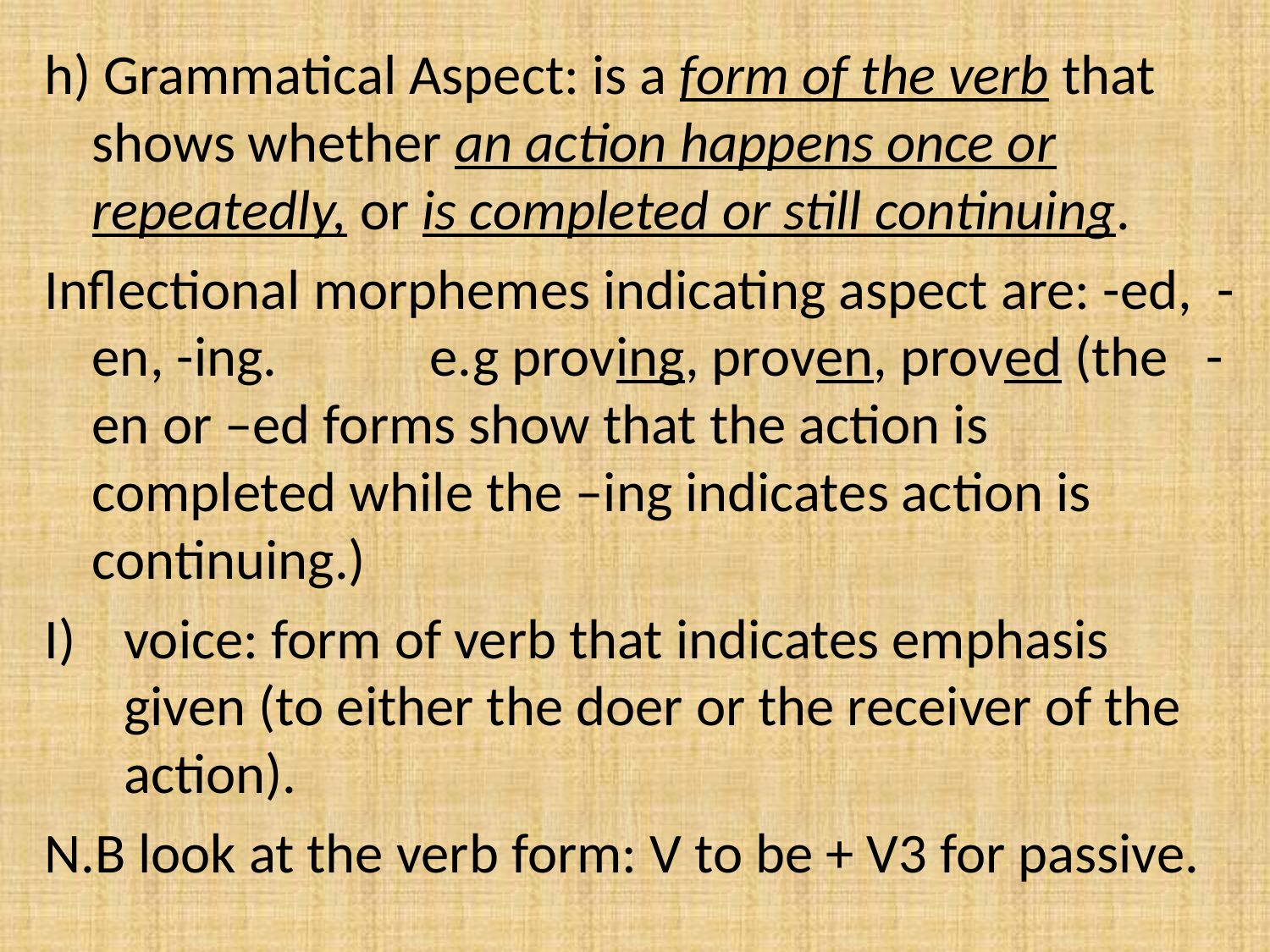

h) Grammatical Aspect: is a form of the verb that shows whether an action happens once or repeatedly, or is completed or still continuing.
Inflectional morphemes indicating aspect are: -ed,  -en, -ing.            e.g proving, proven, proved (the   -en or –ed forms show that the action is completed while the –ing indicates action is continuing.)
voice: form of verb that indicates emphasis given (to either the doer or the receiver of the action).
N.B look at the verb form: V to be + V3 for passive.